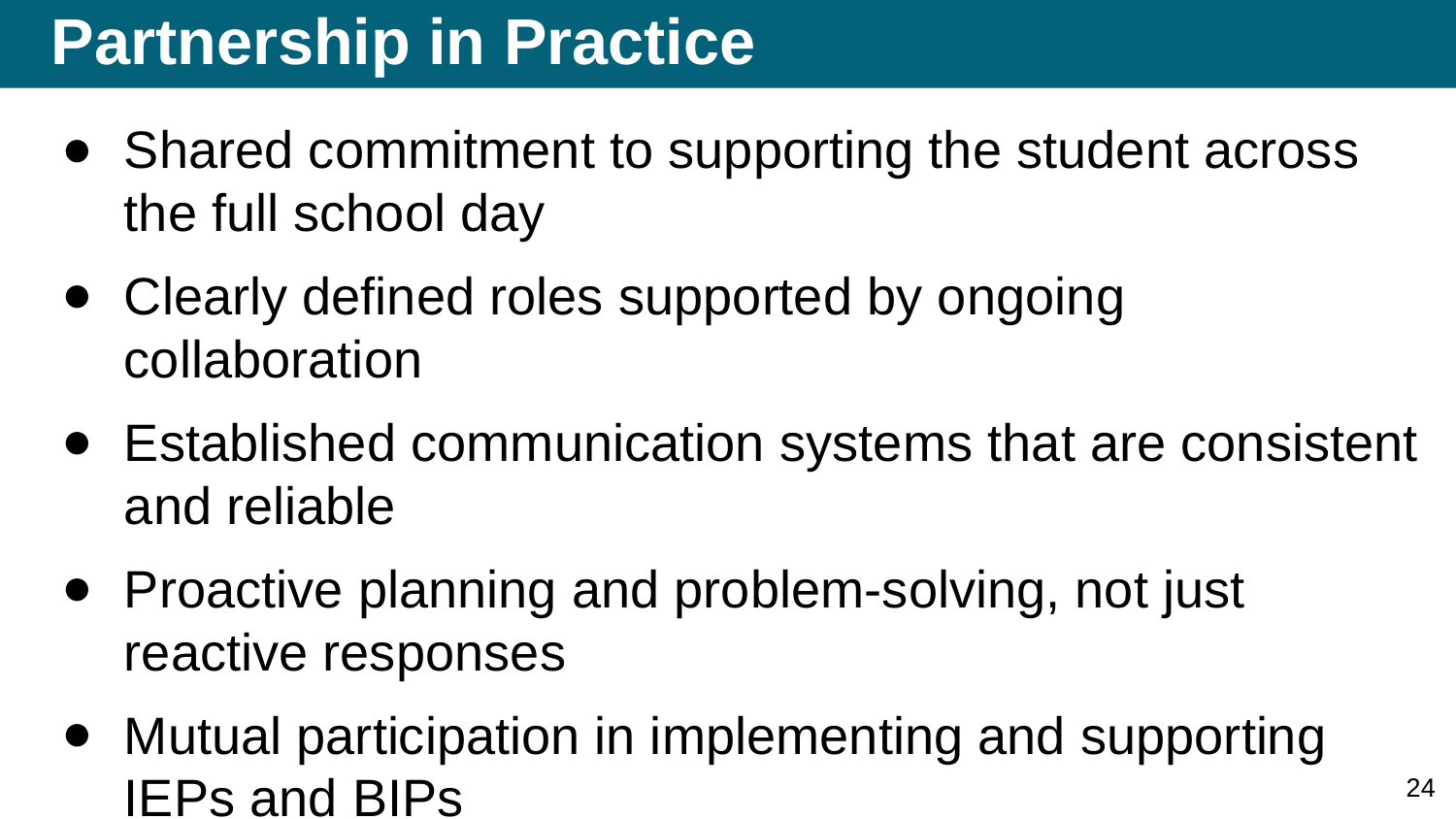

# Partnership in Practice
Shared commitment to supporting the student across the full school day
Clearly defined roles supported by ongoing collaboration
Established communication systems that are consistent and reliable
Proactive planning and problem-solving, not just reactive responses
Mutual participation in implementing and supporting IEPs and BIPs
24